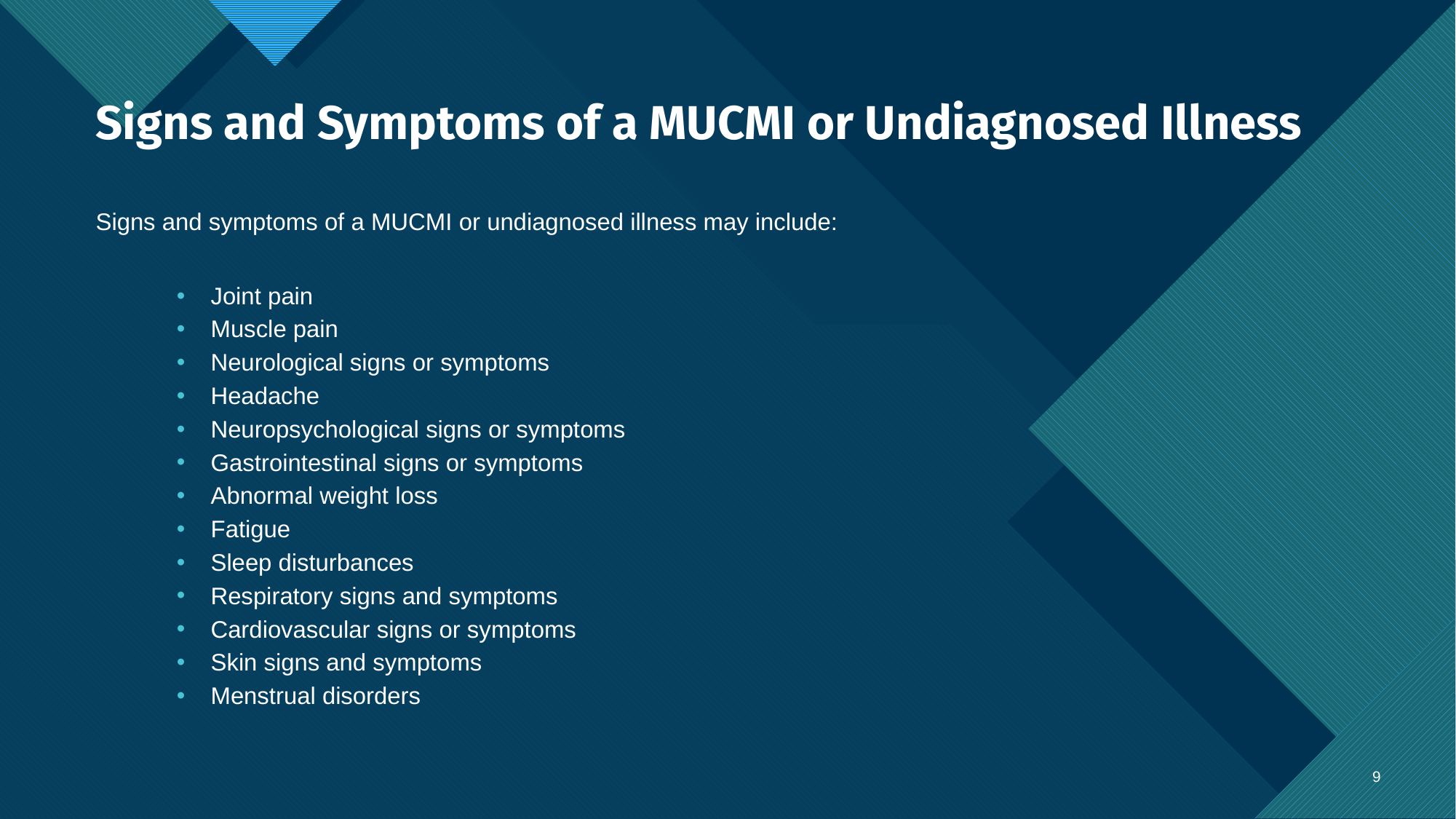

# Signs and Symptoms of a MUCMI or Undiagnosed Illness
Signs and symptoms of a MUCMI or undiagnosed illness may include:

Joint pain
Muscle pain
Neurological signs or symptoms
Headache
Neuropsychological signs or symptoms
Gastrointestinal signs or symptoms
Abnormal weight loss
Fatigue
Sleep disturbances
Respiratory signs and symptoms
Cardiovascular signs or symptoms
Skin signs and symptoms
Menstrual disorders
9